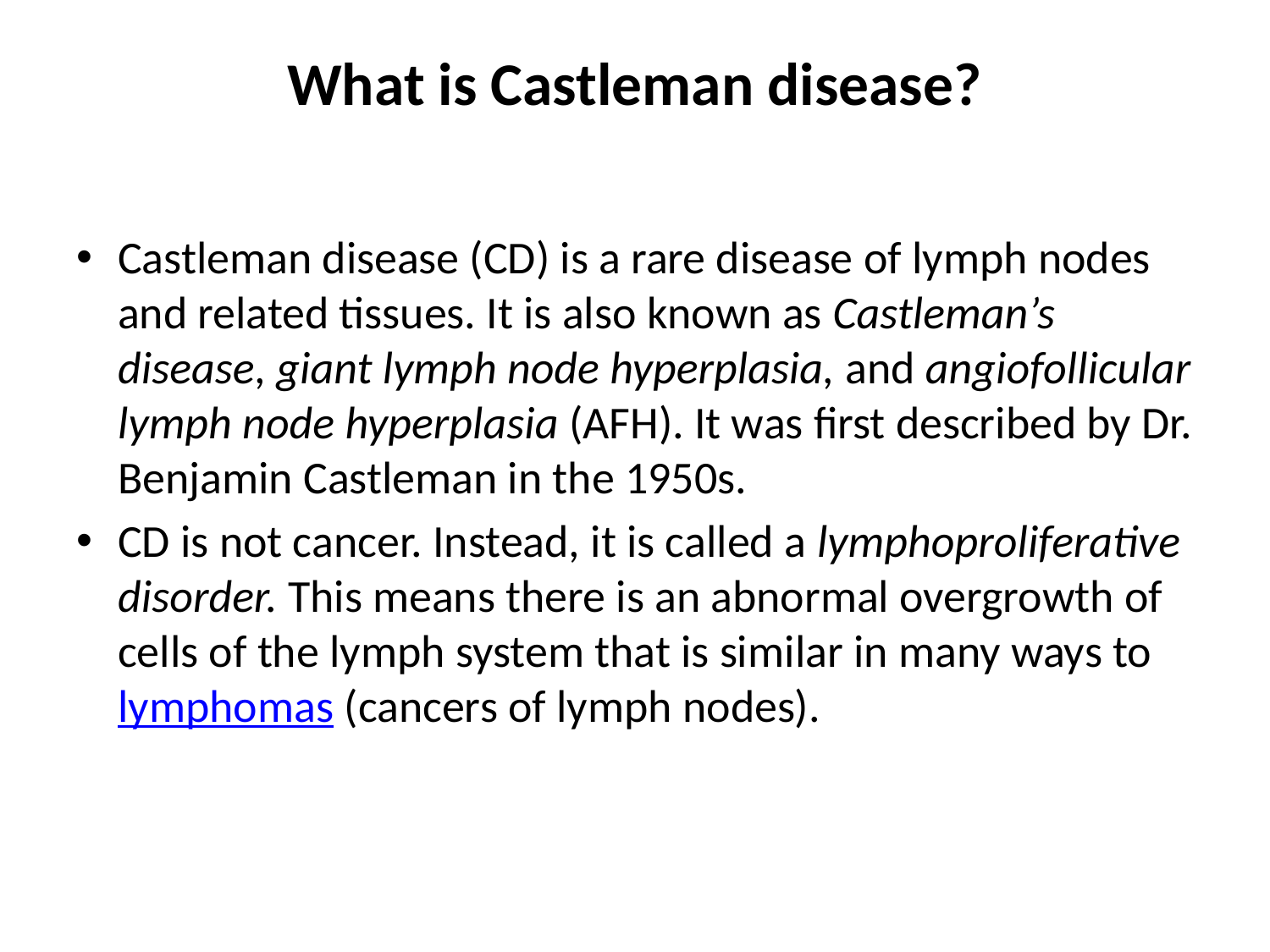

# What is Castleman disease?
Castleman disease (CD) is a rare disease of lymph nodes and related tissues. It is also known as Castleman’s disease, giant lymph node hyperplasia, and angiofollicular lymph node hyperplasia (AFH). It was first described by Dr. Benjamin Castleman in the 1950s.
CD is not cancer. Instead, it is called a lymphoproliferative disorder. This means there is an abnormal overgrowth of cells of the lymph system that is similar in many ways to lymphomas (cancers of lymph nodes).